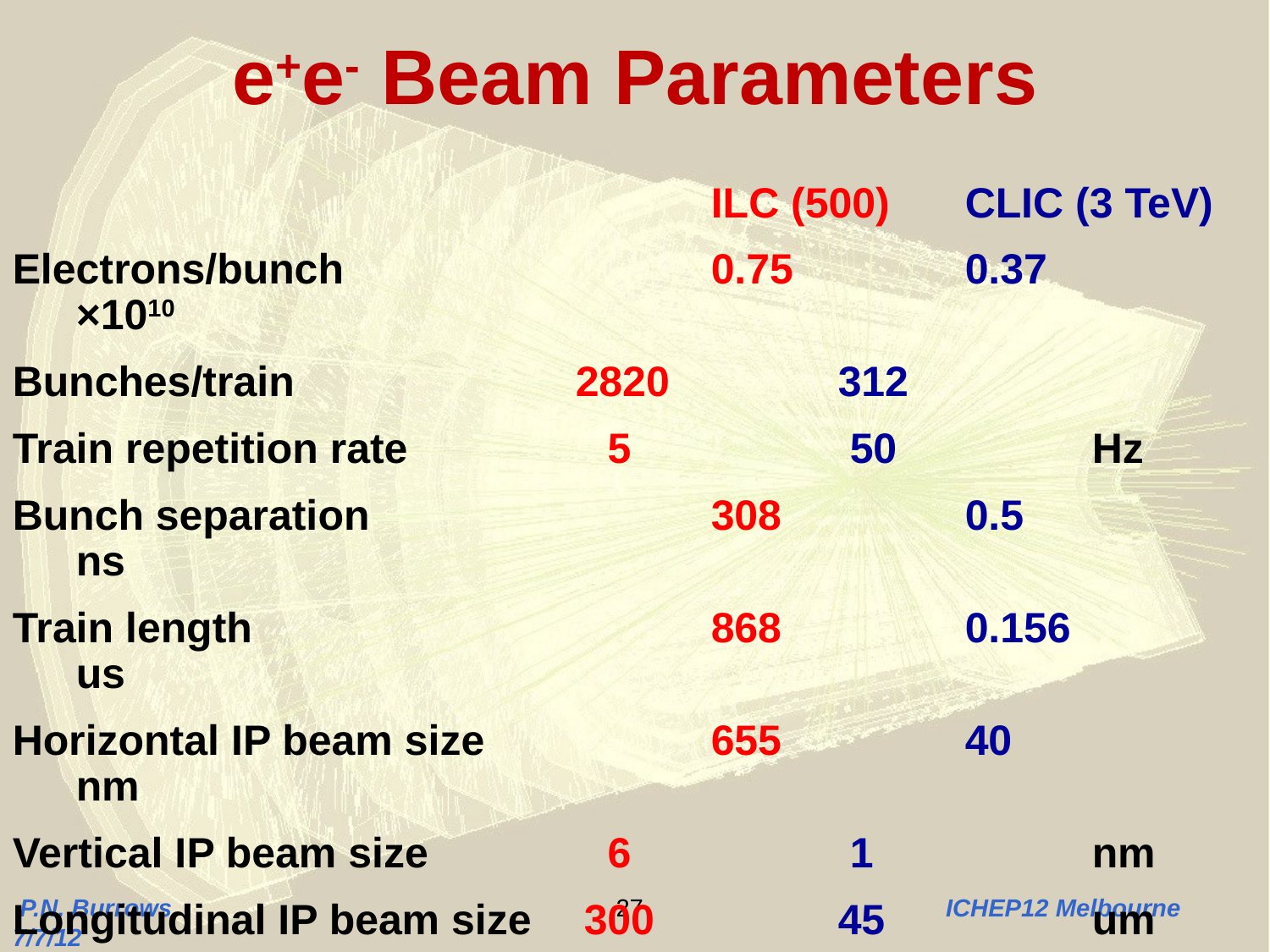

e+e- Beam Parameters
						ILC (500)	CLIC (3 TeV)
Electrons/bunch 			0.75		0.37	       ×1010
Bunches/train		          2820		312
Train repetition rate		  5		 50		Hz
Bunch separation 			308		0.5		ns
Train length				868		0.156		us
Horizontal IP beam size		655		40		nm
Vertical IP beam size		  6		 1		nm
Longitudinal IP beam size	300		45		um
Luminosity				  2		 6	       ×1034
 P.N. Burrows                                                                                                               ICHEP12 Melbourne  7/7/12
27